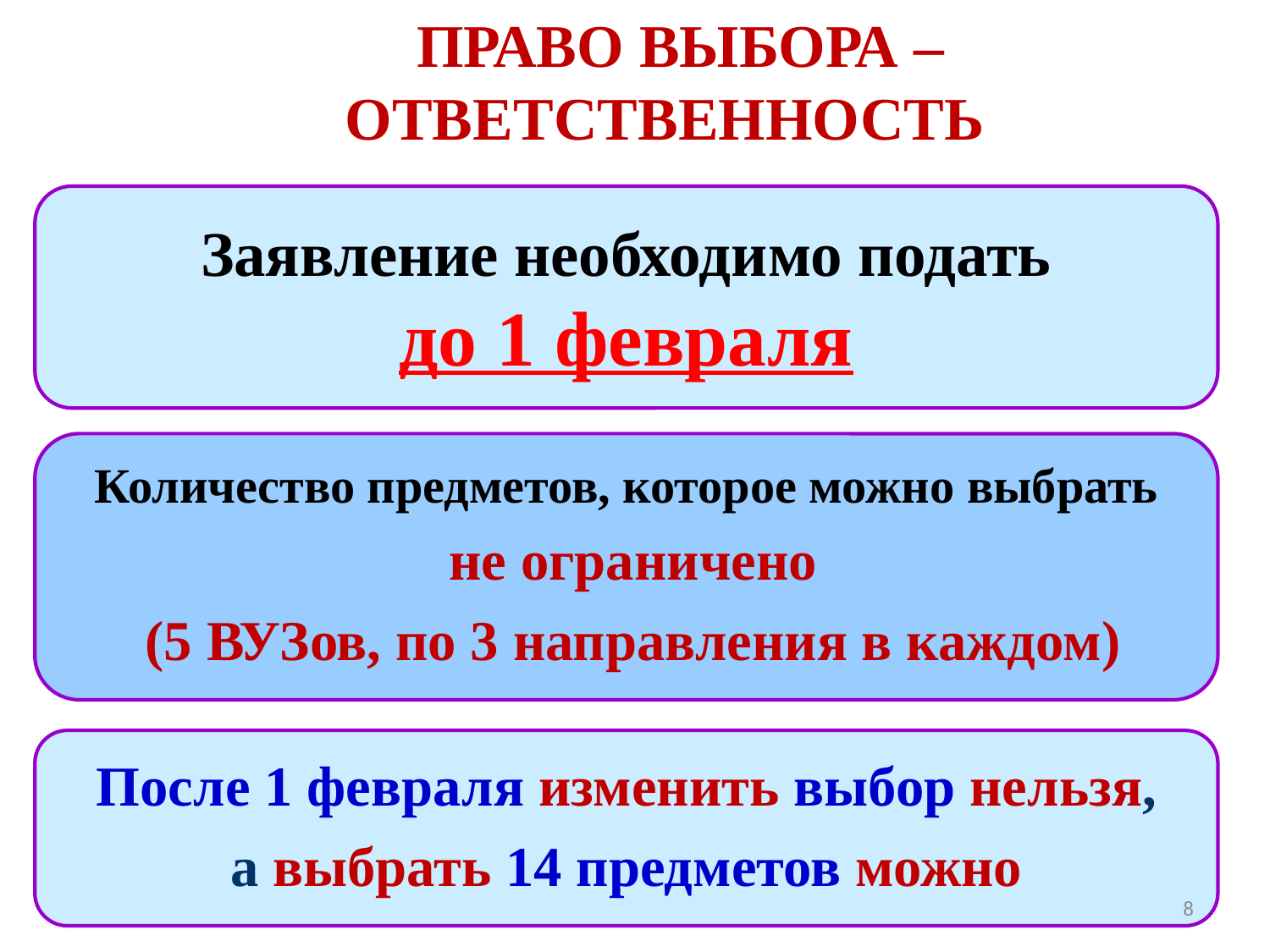

# ПРАВО ВЫБОРА – ОТВЕТСТВЕННОСТЬ
Заявление необходимо подать
до 1 февраля
Количество предметов, которое можно выбрать
 не ограничено
 (5 ВУЗов, по 3 направления в каждом)
После 1 февраля изменить выбор нельзя,
а выбрать 14 предметов можно
8